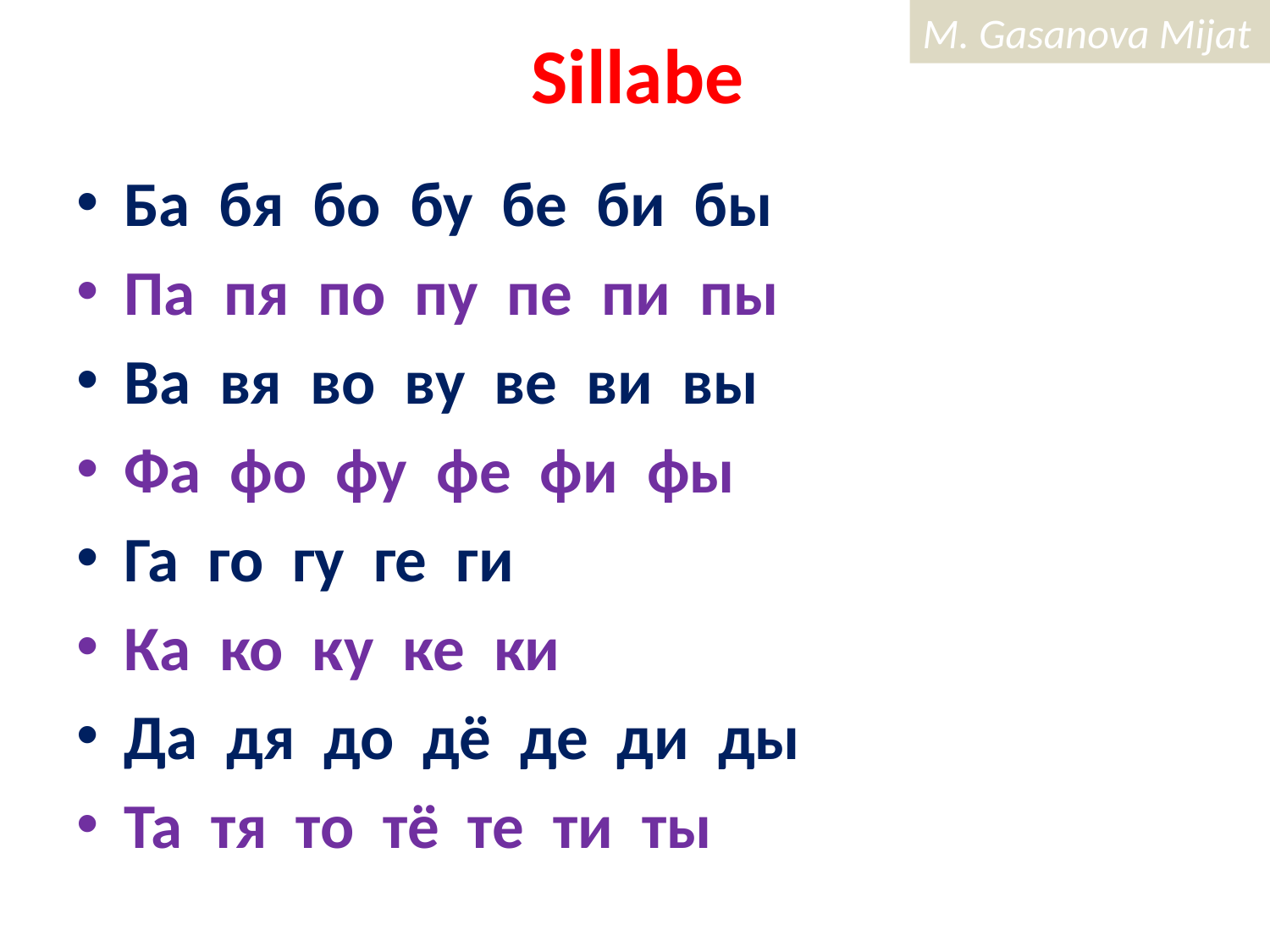

# Sillabe
Ба  бя  бо  бу  бе  би  бы
Па  пя  по  пу  пе  пи  пы
Ва  вя  во  ву  ве  ви  вы
Фа  фо  фу  фе  фи  фы
Га  го  гу  ге  ги
Ка  ко  ку  ке  ки
Да  дя  до  дё  де  ди  ды
Та  тя  то  тё  те  ти  ты